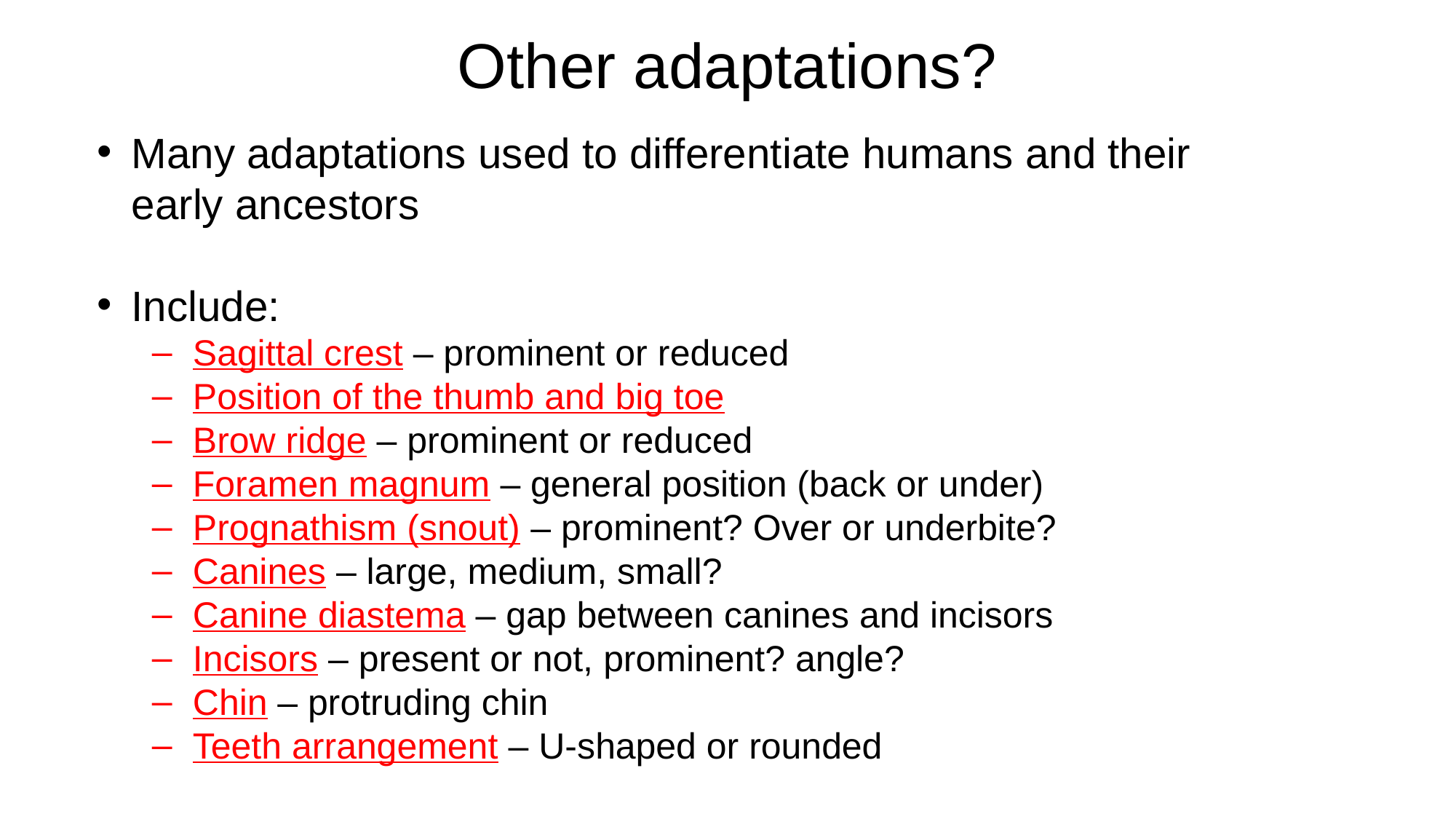

# Other adaptations?
Many adaptations used to differentiate humans and their early ancestors

Include:
Sagittal crest – prominent or reduced
Position of the thumb and big toe
Brow ridge – prominent or reduced
Foramen magnum – general position (back or under)
Prognathism (snout) – prominent? Over or underbite?
Canines – large, medium, small?
Canine diastema – gap between canines and incisors
Incisors – present or not, prominent? angle?
Chin – protruding chin
Teeth arrangement – U-shaped or rounded